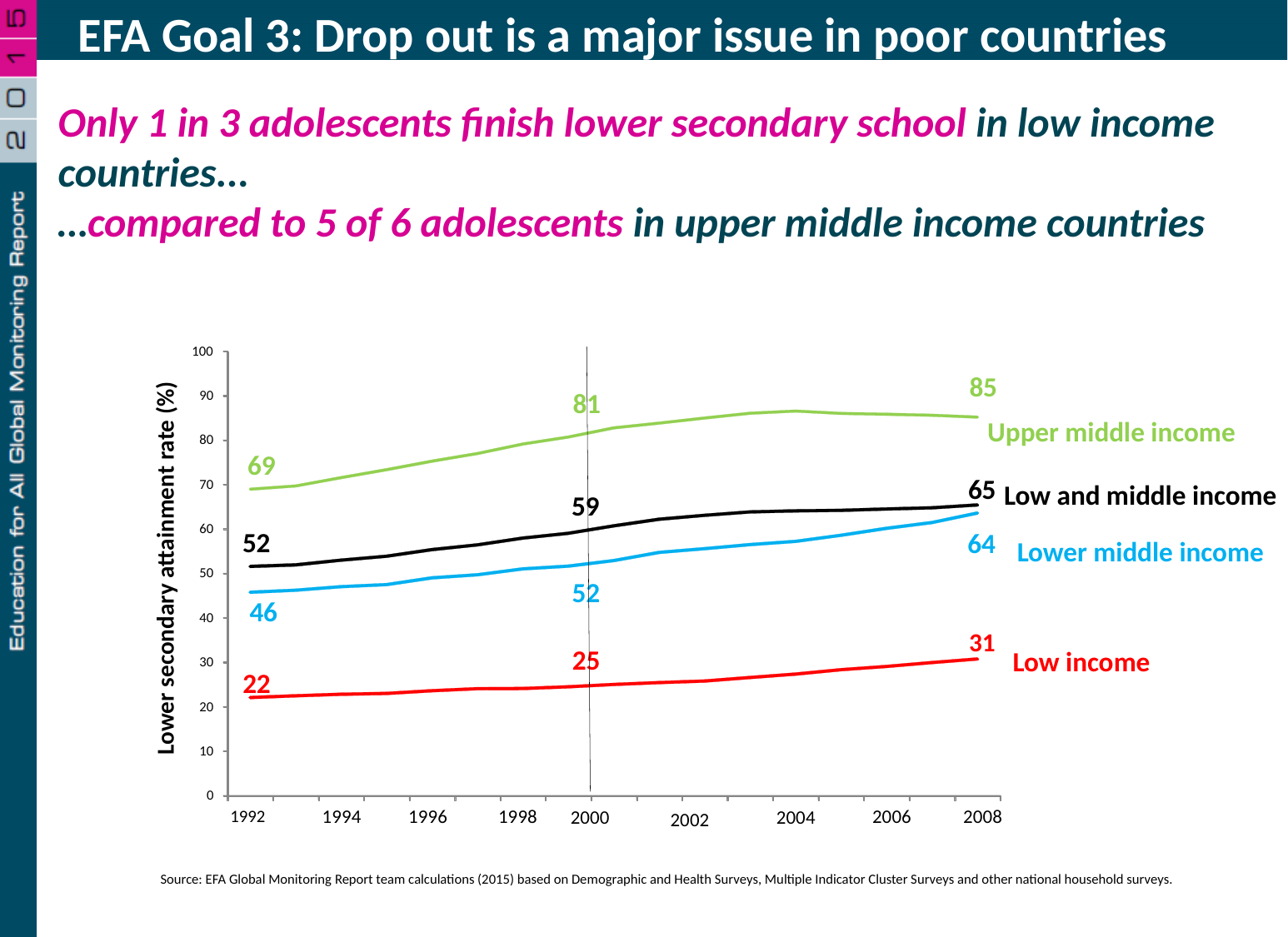

EFA Goal 3: Drop out is a major issue in poor countries
Only 1 in 3 adolescents finish lower secondary school in low income countries...
…compared to 5 of 6 adolescents in upper middle income countries

100

Lower secondary attainment rate (%)
90
80
70
60
50
40
30
20
10
0

1996
1998
1992
1994
2006
2008
2000
2004
2002

85
81

Upper middle income
69
65
Low and middle income
59

52
64
Lower middle income
52
46
31
25
Low income

22
Source: EFA Global Monitoring Report team calculations (2015) based on Demographic and Health Surveys, Multiple Indicator Cluster Surveys and other national household surveys.